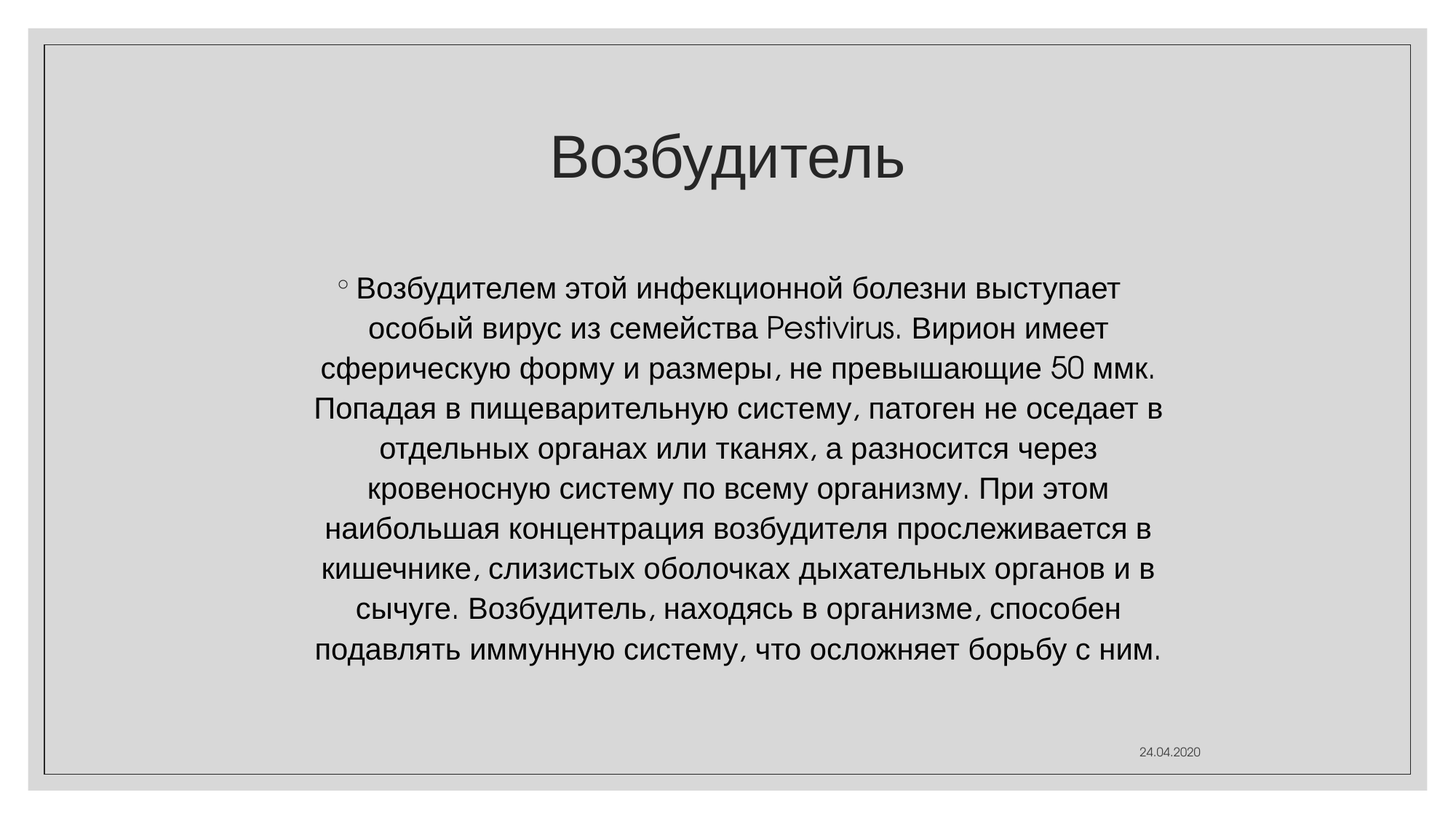

# Возбудитель
Возбудителем этой инфекционной болезни выступает особый вирус из семейства Pestivirus. Вирион имеет сферическую форму и размеры, не превышающие 50 ммк. Попадая в пищеварительную систему, патоген не оседает в отдельных органах или тканях, а разносится через кровеносную систему по всему организму. При этом наибольшая концентрация возбудителя прослеживается в кишечнике, слизистых оболочках дыхательных органов и в сычуге. Возбудитель, находясь в организме, способен подавлять иммунную систему, что осложняет борьбу с ним.
24.04.2020